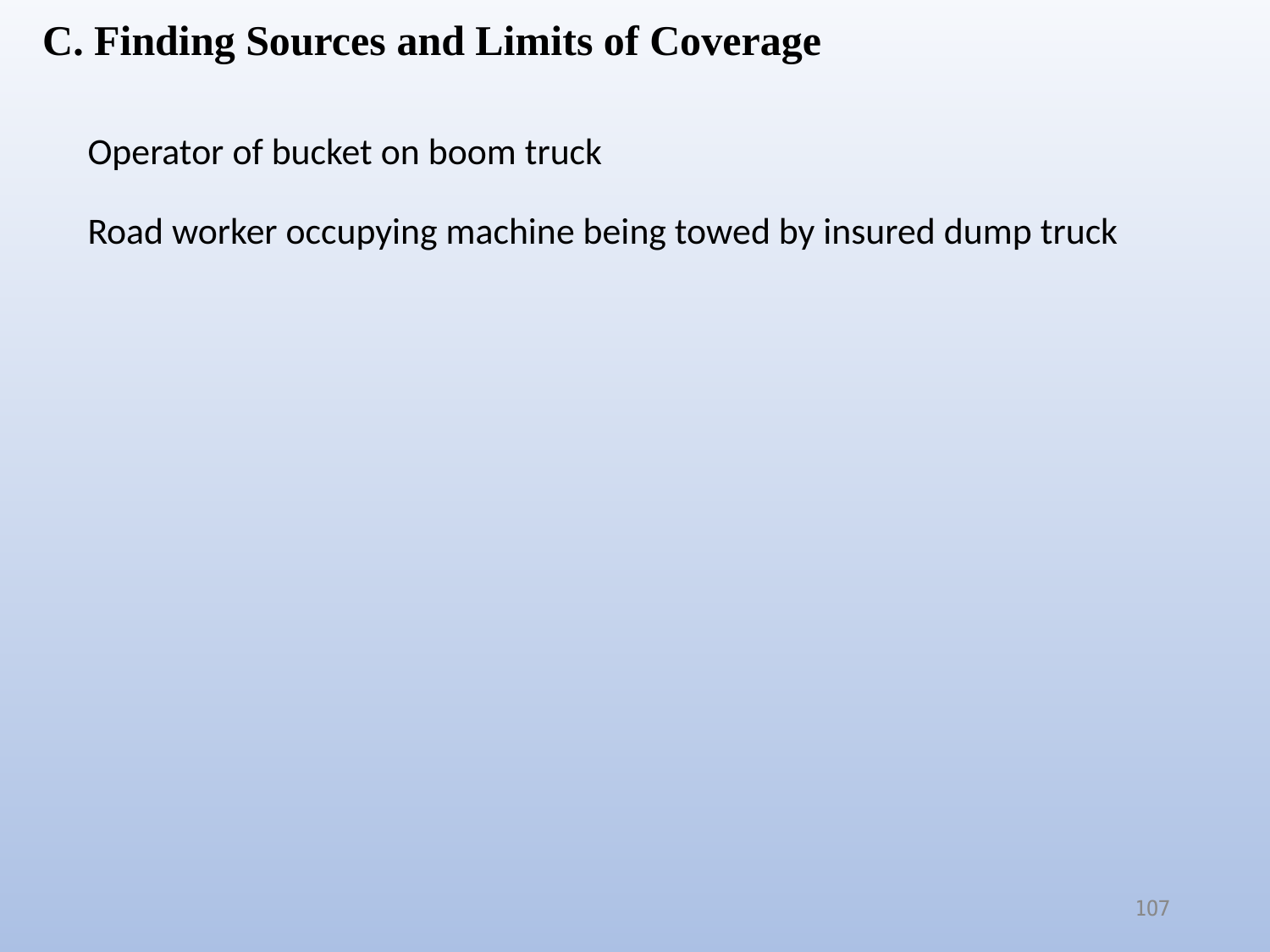

C. Finding Sources and Limits of Coverage
Operator of bucket on boom truck

Road worker occupying machine being towed by insured dump truck
107